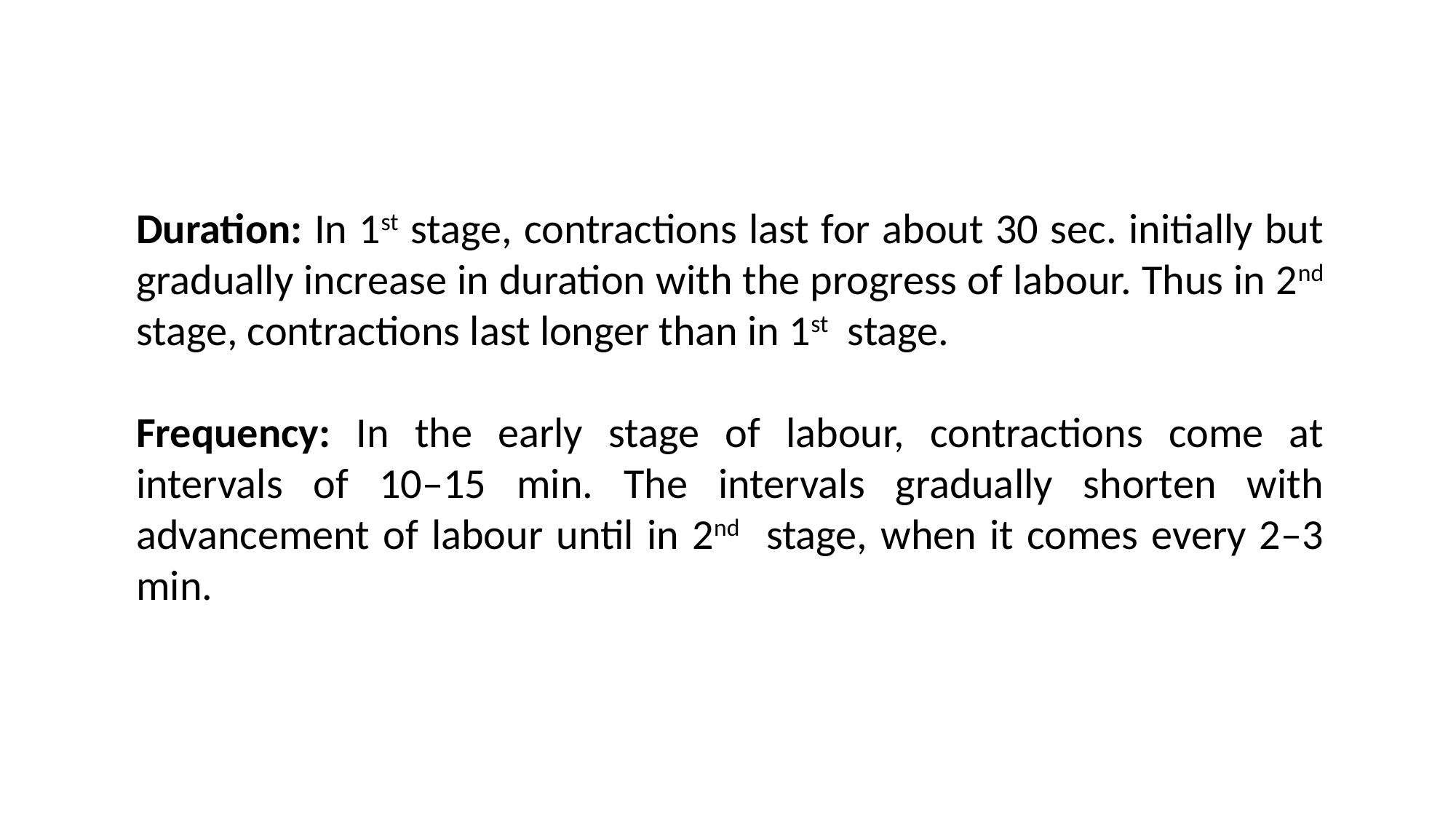

Duration: In 1st stage, contractions last for about 30 sec. initially but gradually increase in duration with the progress of labour. Thus in 2nd stage, contractions last longer than in 1st  stage.

Frequency: In the early stage of labour, contractions come at intervals of 10–15 min. The intervals gradually shorten with advancement of labour until in 2nd  stage, when it comes every 2–3 min.